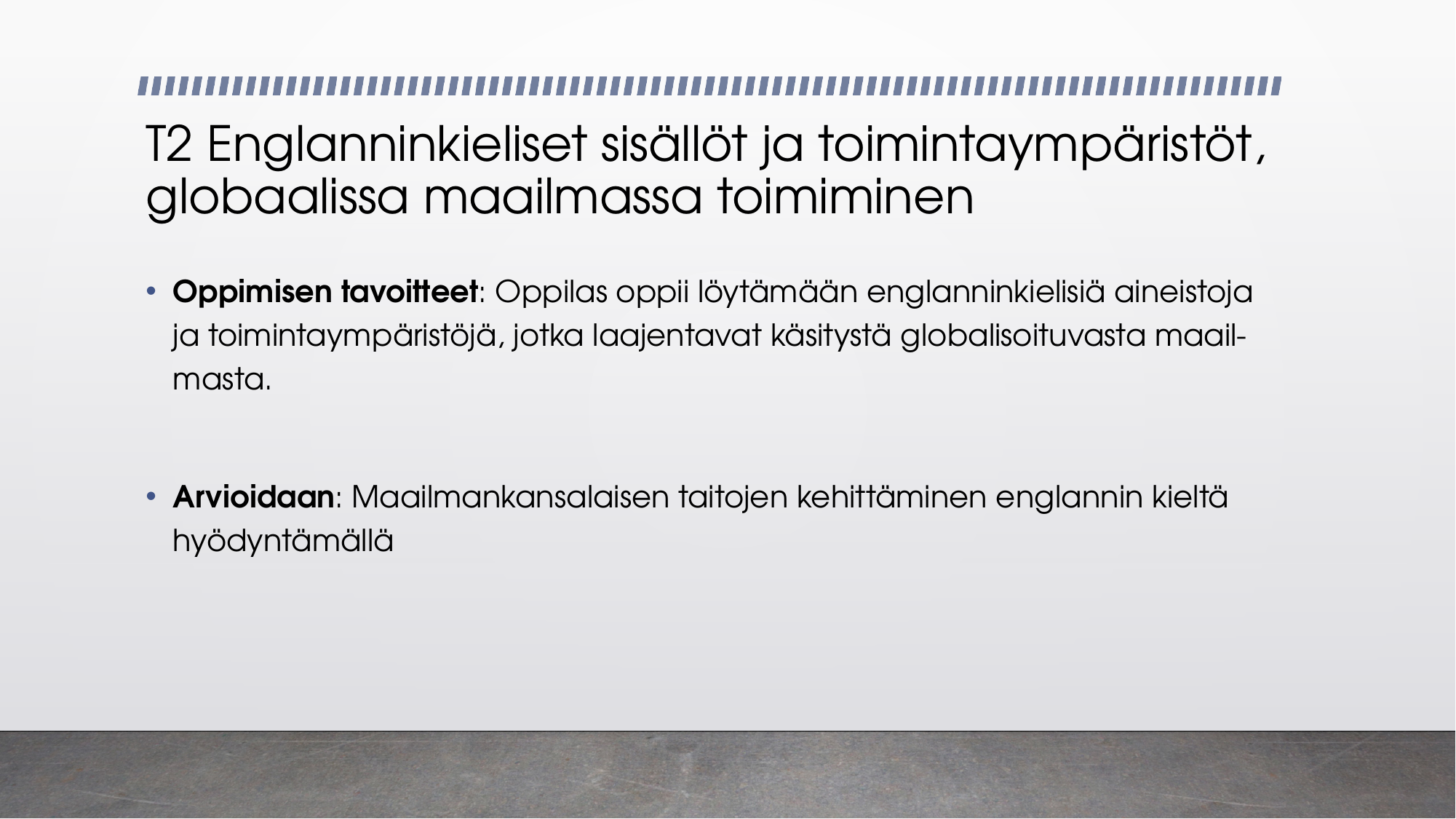

# T2 Englanninkieliset sisällöt ja toimintaympäristöt, globaalissa maailmassa toimiminen
Oppimisen tavoitteet: Oppilas oppii löytämään englanninkielisiä aineistoja ja toimintaympäristöjä, jotka laajentavat käsitystä globalisoituvasta maail-
masta.

Arvioidaan: Maailmankansalaisen taitojen kehittäminen englannin kieltä
hyödyntämällä